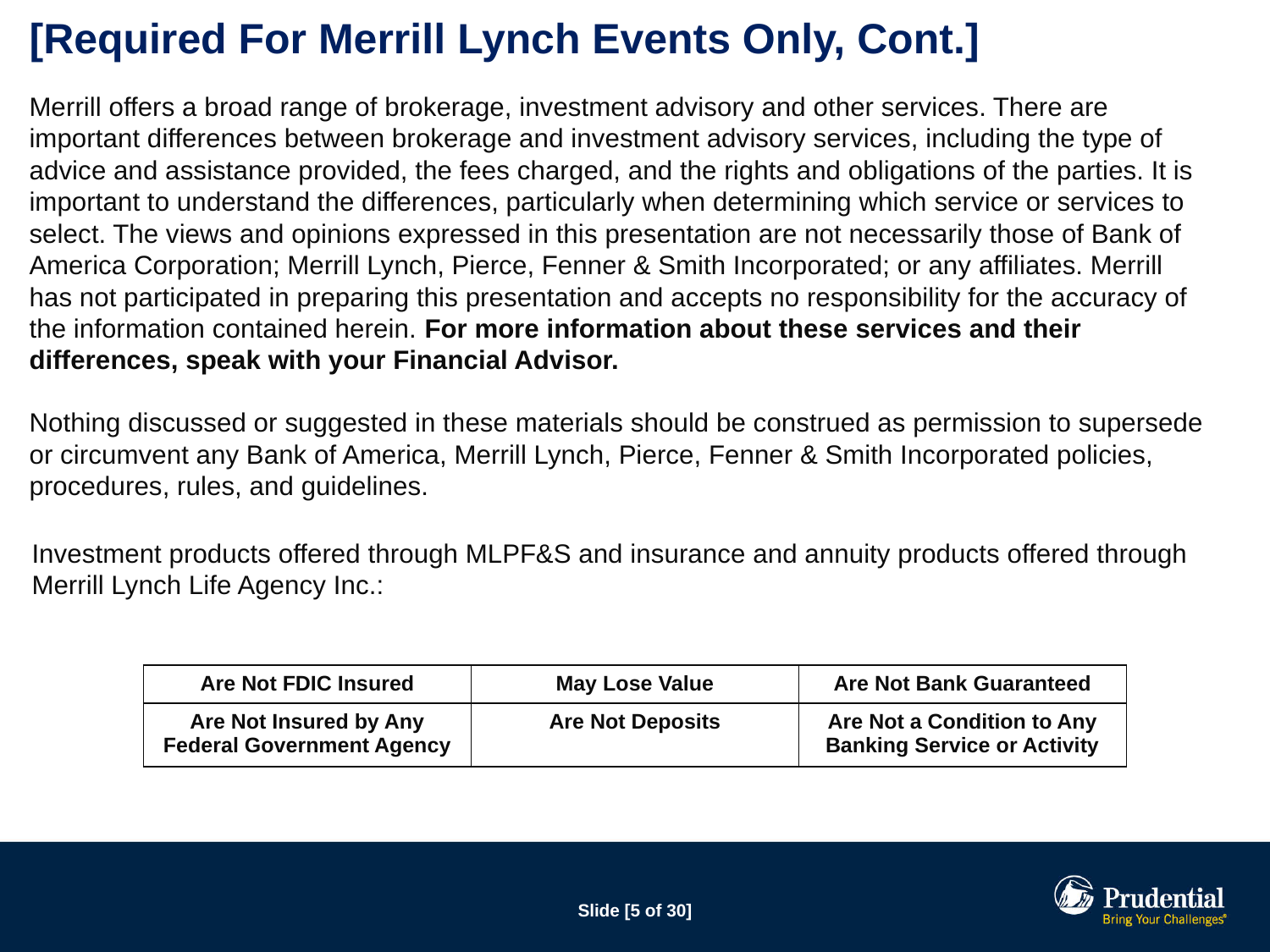

[Required For Merrill Lynch Events Only, Cont.]
Merrill offers a broad range of brokerage, investment advisory and other services. There are important differences between brokerage and investment advisory services, including the type of advice and assistance provided, the fees charged, and the rights and obligations of the parties. It is important to understand the differences, particularly when determining which service or services to select. The views and opinions expressed in this presentation are not necessarily those of Bank of America Corporation; Merrill Lynch, Pierce, Fenner & Smith Incorporated; or any affiliates. Merrill has not participated in preparing this presentation and accepts no responsibility for the accuracy of the information contained herein. For more information about these services and their differences, speak with your Financial Advisor.
Nothing discussed or suggested in these materials should be construed as permission to supersede or circumvent any Bank of America, Merrill Lynch, Pierce, Fenner & Smith Incorporated policies, procedures, rules, and guidelines.
Investment products offered through MLPF&S and insurance and annuity products offered through Merrill Lynch Life Agency Inc.:
| Are Not FDIC Insured | May Lose Value | Are Not Bank Guaranteed |
| --- | --- | --- |
| Are Not Insured by Any Federal Government Agency | Are Not Deposits | Are Not a Condition to Any Banking Service or Activity |